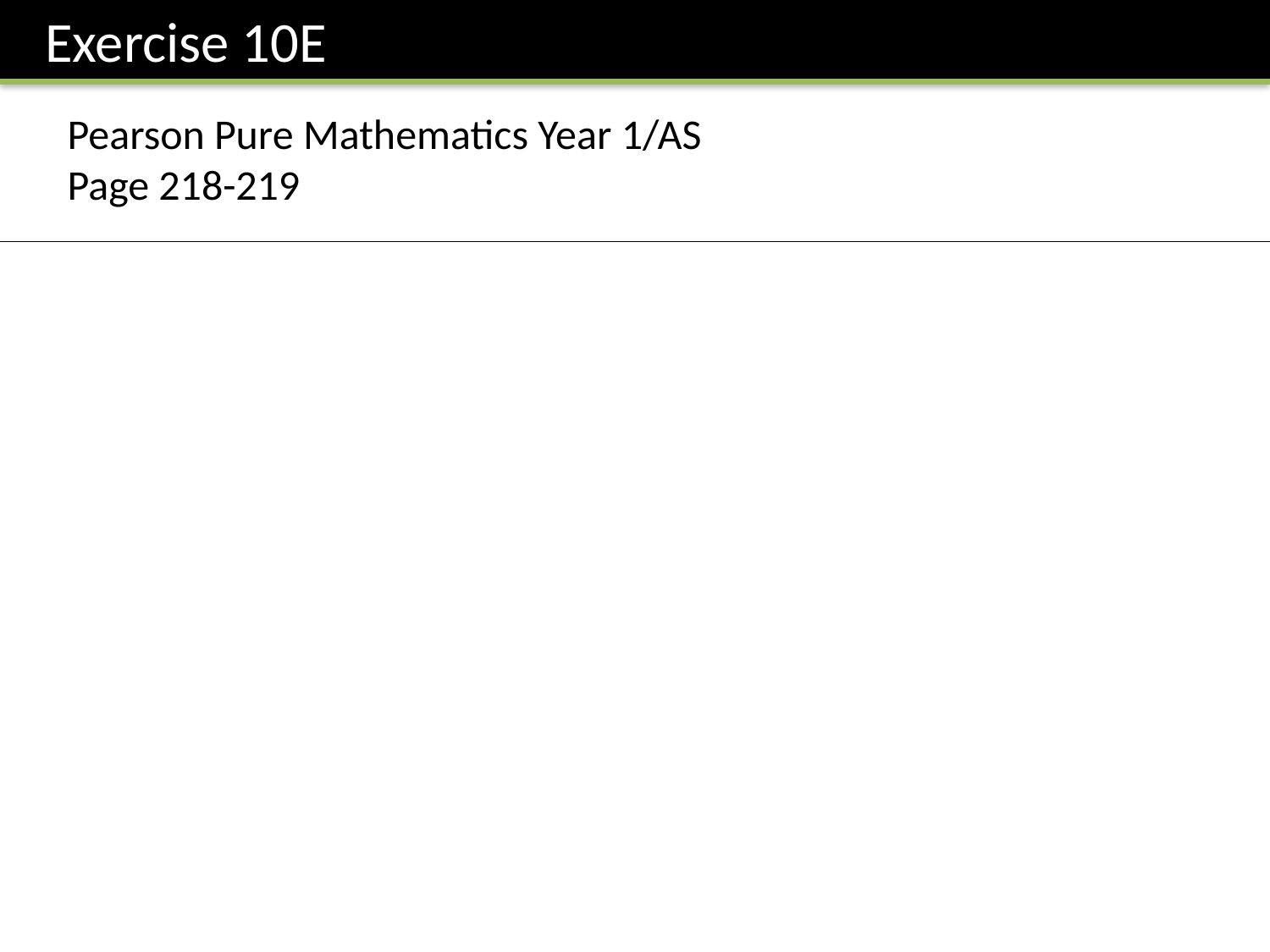

Exercise 10E
Pearson Pure Mathematics Year 1/AS
Page 218-219